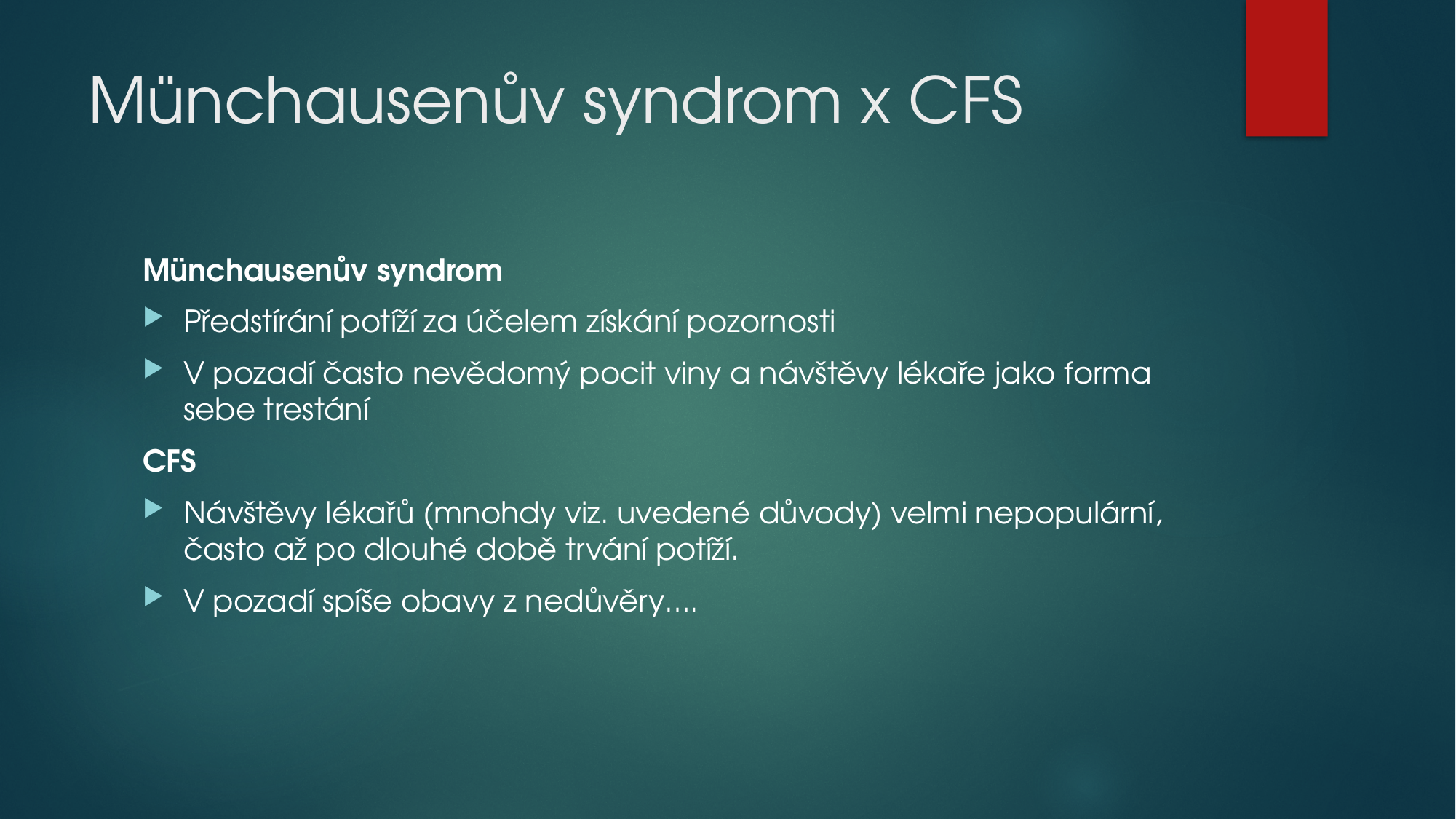

# Münchausenův syndrom x CFS
Münchausenův syndrom
Předstírání potíží za účelem získání pozornosti
V pozadí často nevědomý pocit viny a návštěvy lékaře jako forma sebe trestání
CFS
Návštěvy lékařů (mnohdy viz. uvedené důvody) velmi nepopulární, často až po dlouhé době trvání potíží.
V pozadí spíše obavy z nedůvěry….